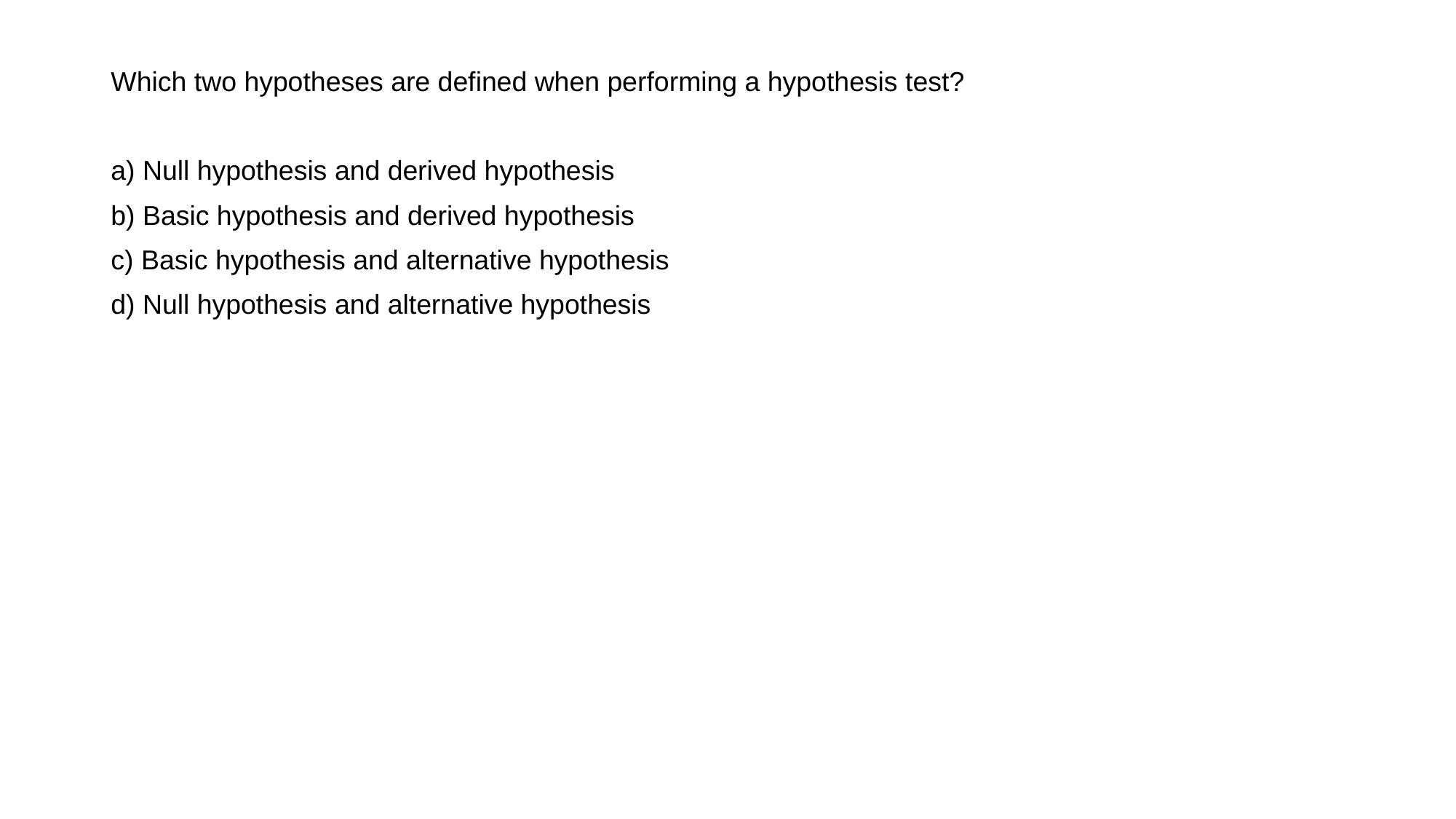

Which two hypotheses are defined when performing a hypothesis test?

a) Null hypothesis and derived hypothesis
b) Basic hypothesis and derived hypothesis
c) Basic hypothesis and alternative hypothesis
d) Null hypothesis and alternative hypothesis